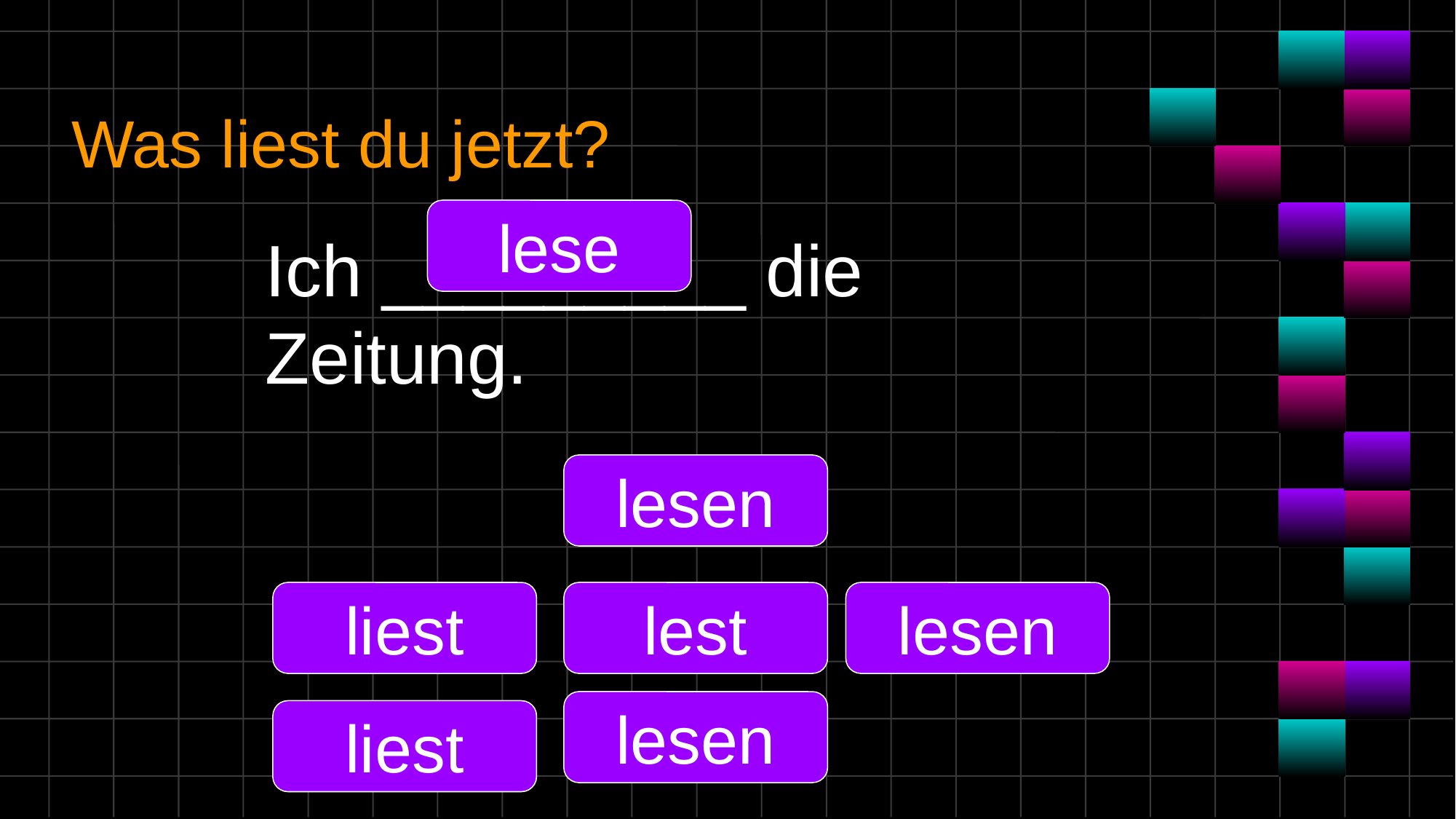

# Was liest du jetzt?
lese
Ich _________ die Zeitung.
lesen
liest
lest
lesen
lesen
liest